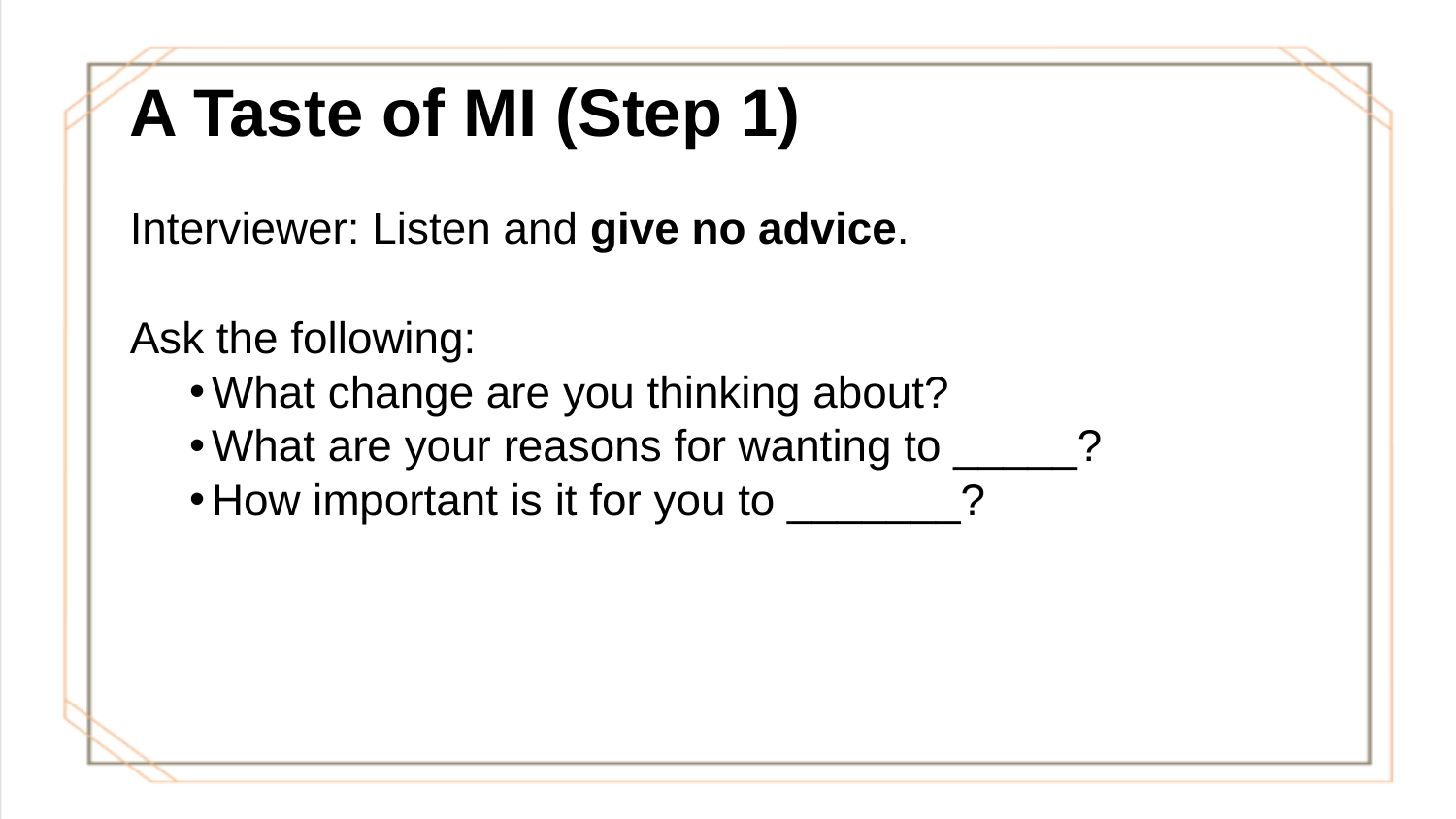

A Taste of MI (Step 1)
Interviewer: Listen and give no advice.

Ask the following:
What change are you thinking about?
What are your reasons for wanting to _____?
How important is it for you to _______?